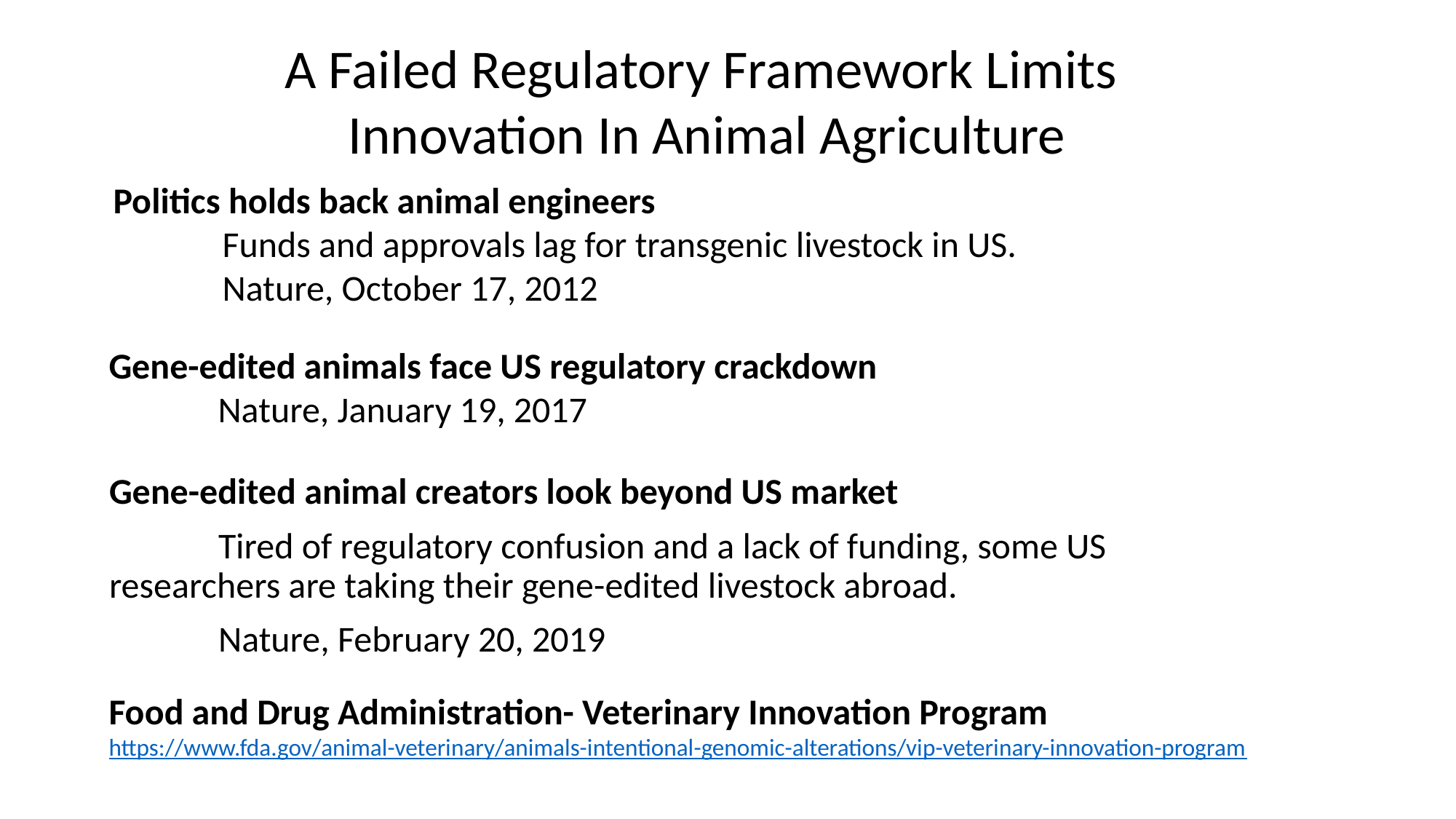

A Failed Regulatory Framework Limits
Innovation In Animal Agriculture
Politics holds back animal engineers
	Funds and approvals lag for transgenic livestock in US.
	Nature, October 17, 2012
Gene-edited animals face US regulatory crackdown
	Nature, January 19, 2017
Gene-edited animal creators look beyond US market
	Tired of regulatory confusion and a lack of funding, some US 	researchers are taking their gene-edited livestock abroad.
	Nature, February 20, 2019
Food and Drug Administration- Veterinary Innovation Program
https://www.fda.gov/animal-veterinary/animals-intentional-genomic-alterations/vip-veterinary-innovation-program